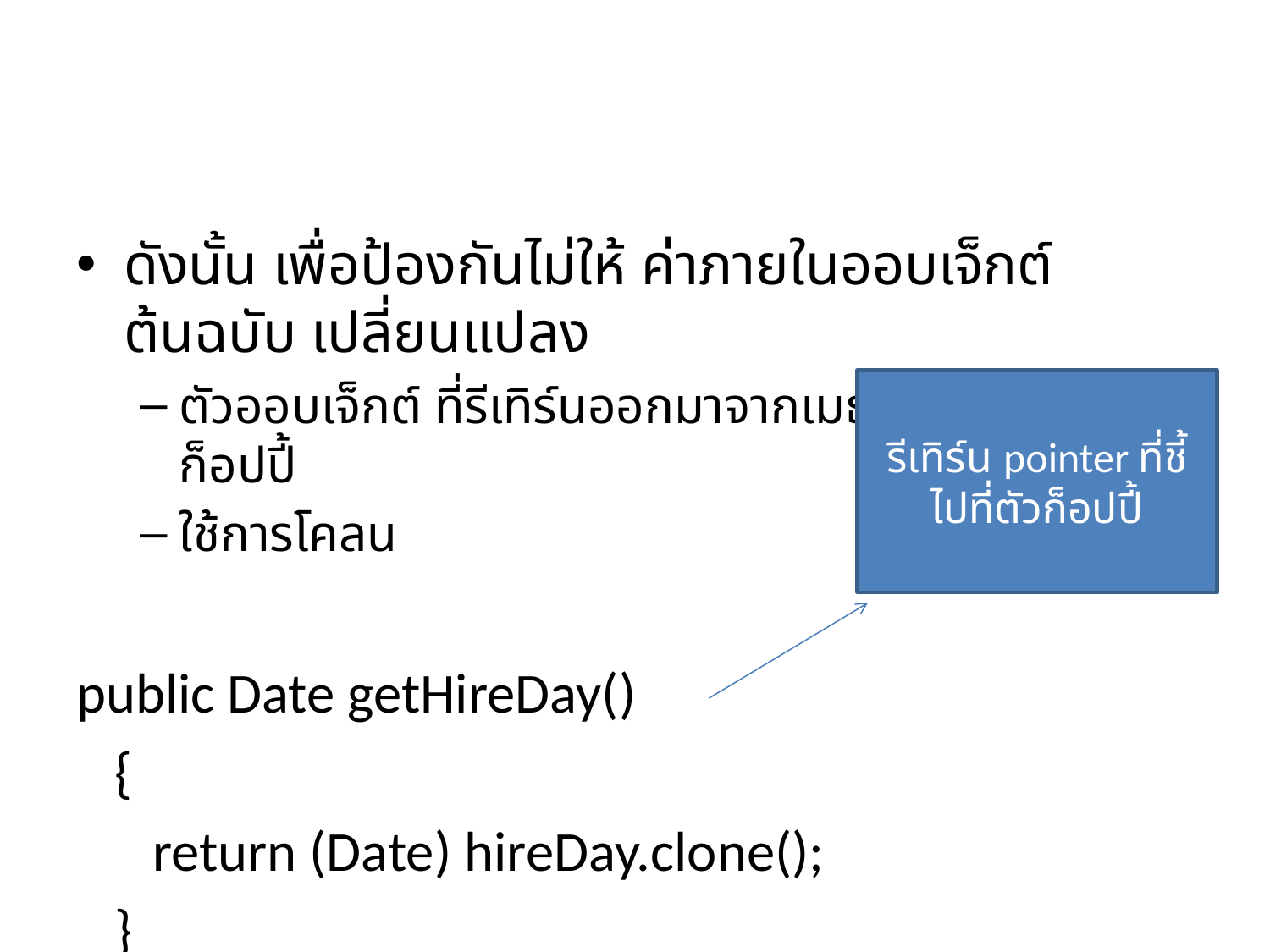

#
ดังนั้น เพื่อป้องกันไม่ให้ ค่าภายในออบเจ็กต์ต้นฉบับ เปลี่ยนแปลง
ตัวออบเจ็กต์ ที่รีเทิร์นออกมาจากเมธอด ควรเป็นตัวก็อปปี้
ใช้การโคลน

public Date getHireDay()
   {
      return (Date) hireDay.clone();
   }

รีเทิร์น pointer ที่ชี้ไปที่ตัวก็อปปี้